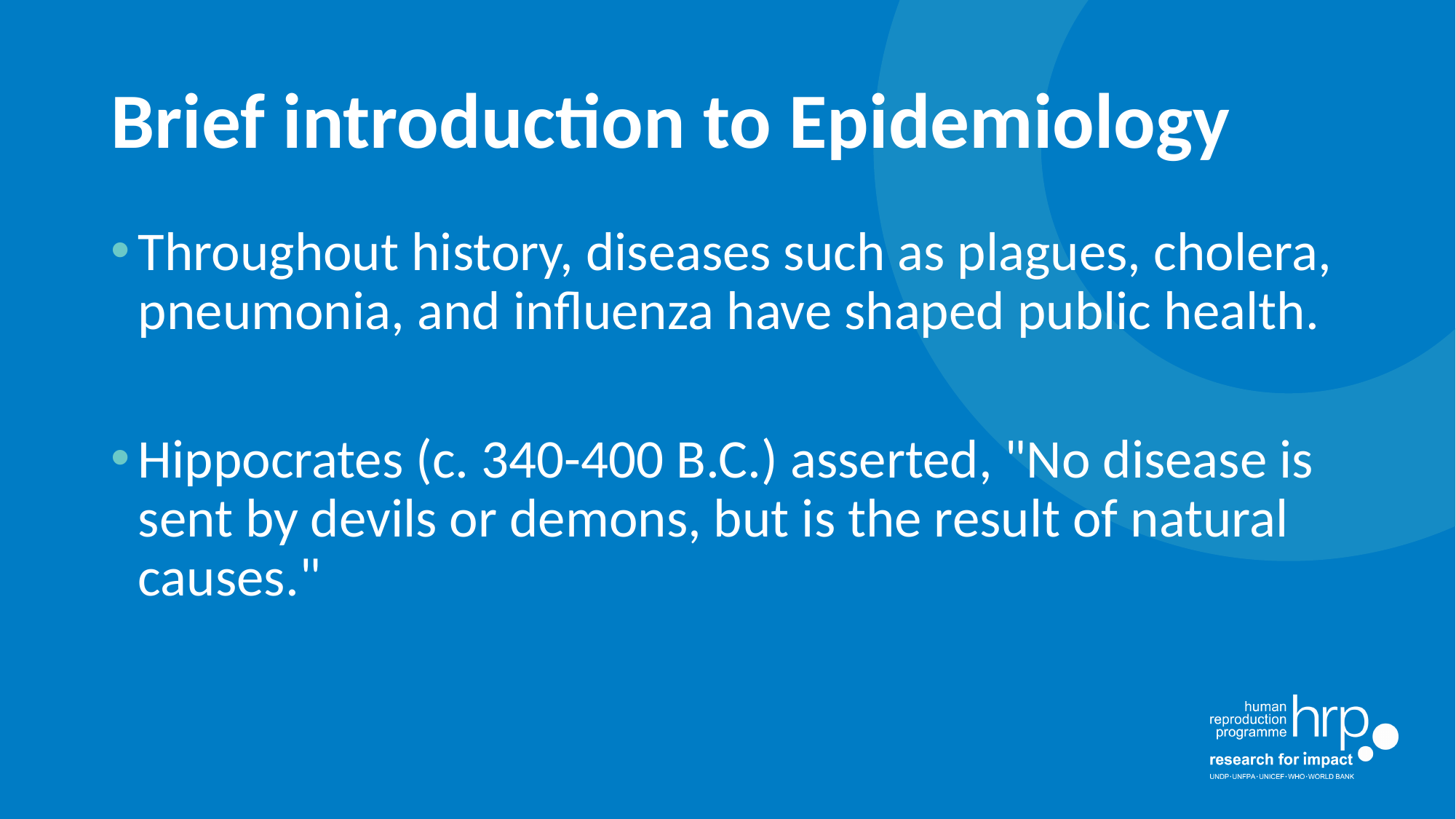

# Brief introduction to Epidemiology
Throughout history, diseases such as plagues, cholera, pneumonia, and influenza have shaped public health.

Hippocrates (c. 340-400 B.C.) asserted, "No disease is sent by devils or demons, but is the result of natural causes."